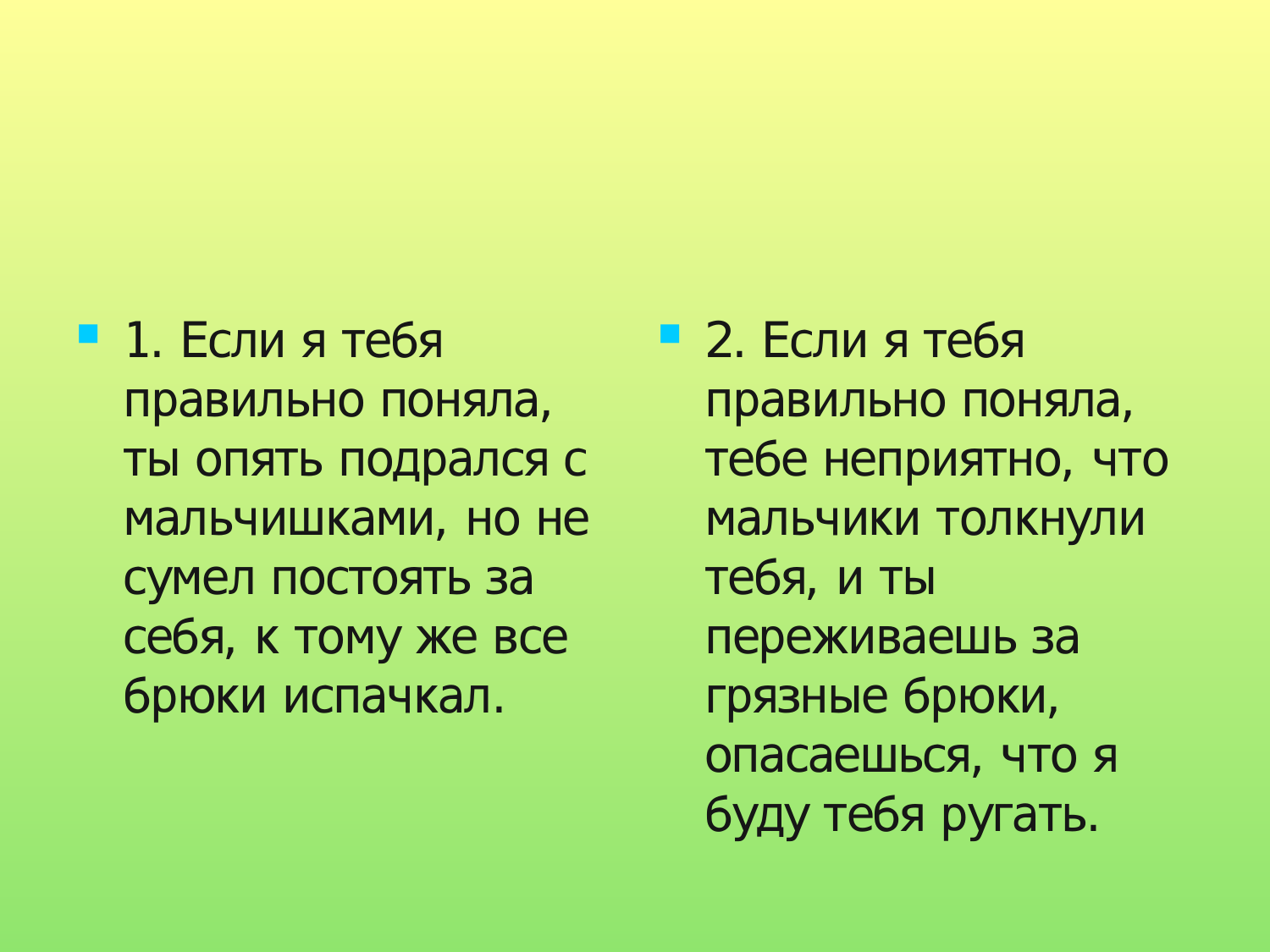

#

1. Если я тебя правильно поняла, ты опять подрался с мальчишками, но не сумел постоять за себя, к тому же все брюки испачкал.

2. Если я тебя правильно поняла, тебе неприятно, что мальчики толкнули тебя, и ты переживаешь за грязные брюки, опасаешься, что я буду тебя ругать.